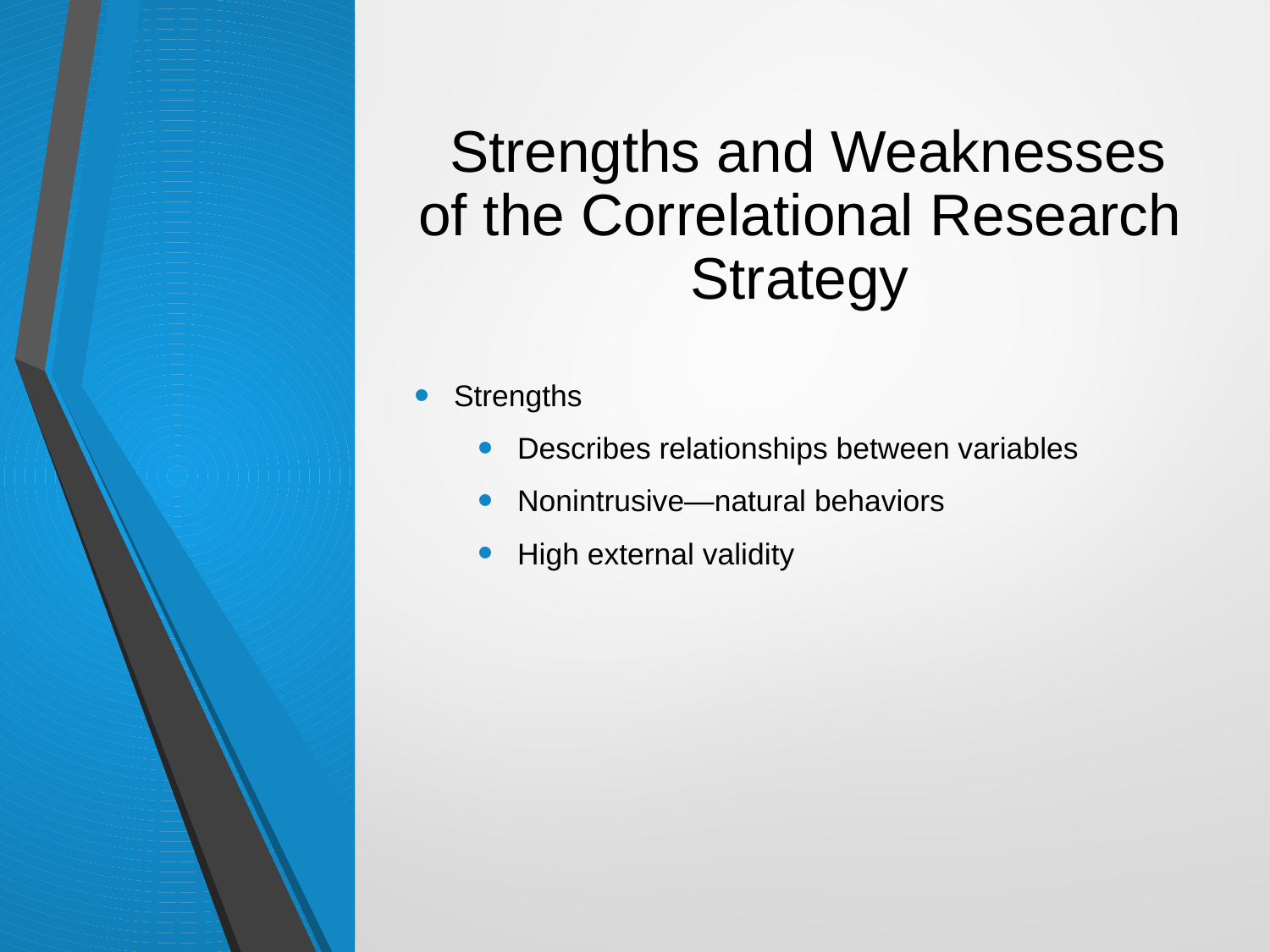

# Strengths and Weaknesses of the Correlational Research Strategy

Strengths
Describes relationships between variables
Nonintrusive—natural behaviors
High external validity